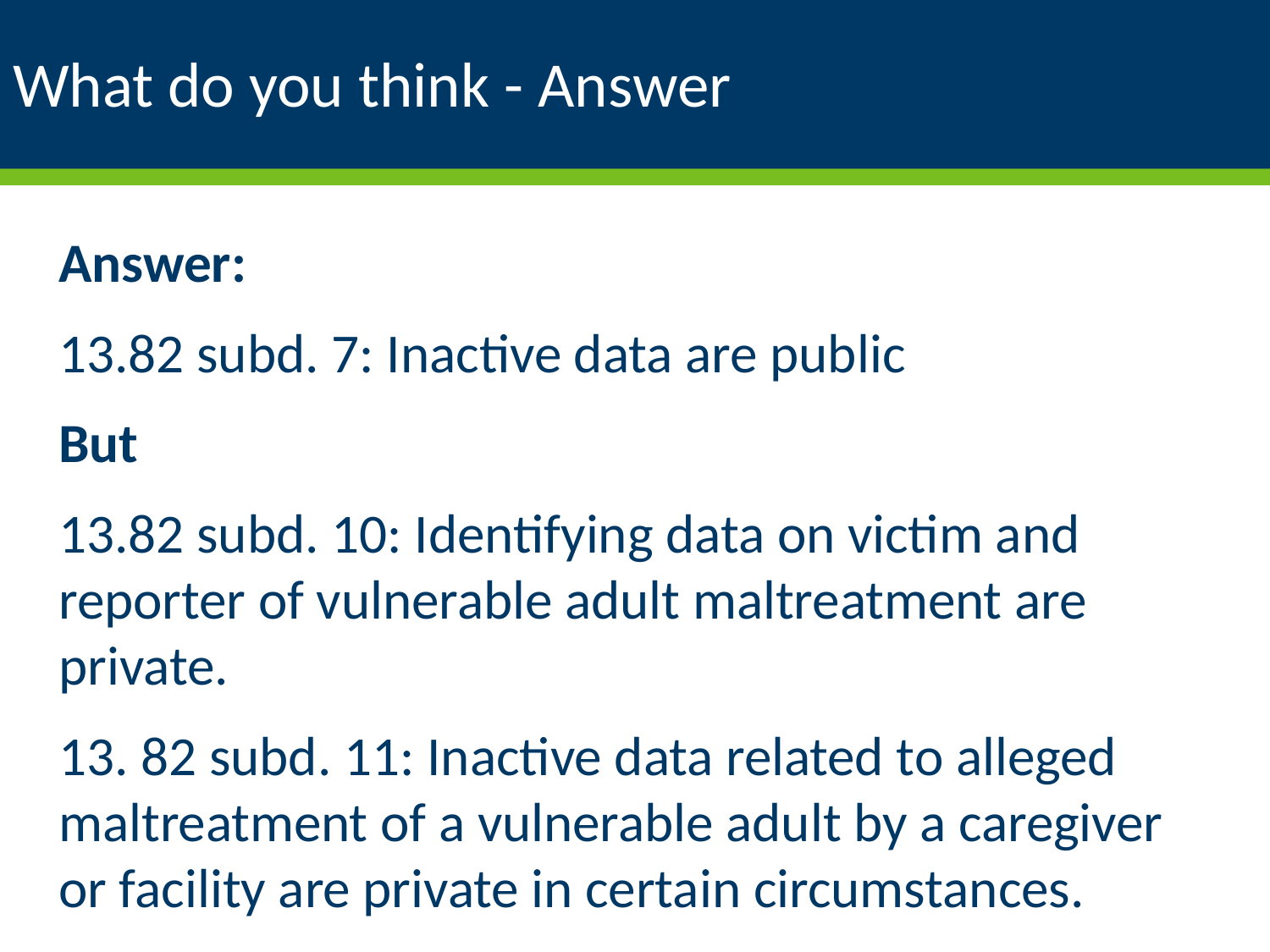

# What do you think - Answer
Answer:
13.82 subd. 7: Inactive data are public
But
13.82 subd. 10: Identifying data on victim and reporter of vulnerable adult maltreatment are private.
13. 82 subd. 11: Inactive data related to alleged maltreatment of a vulnerable adult by a caregiver or facility are private in certain circumstances.